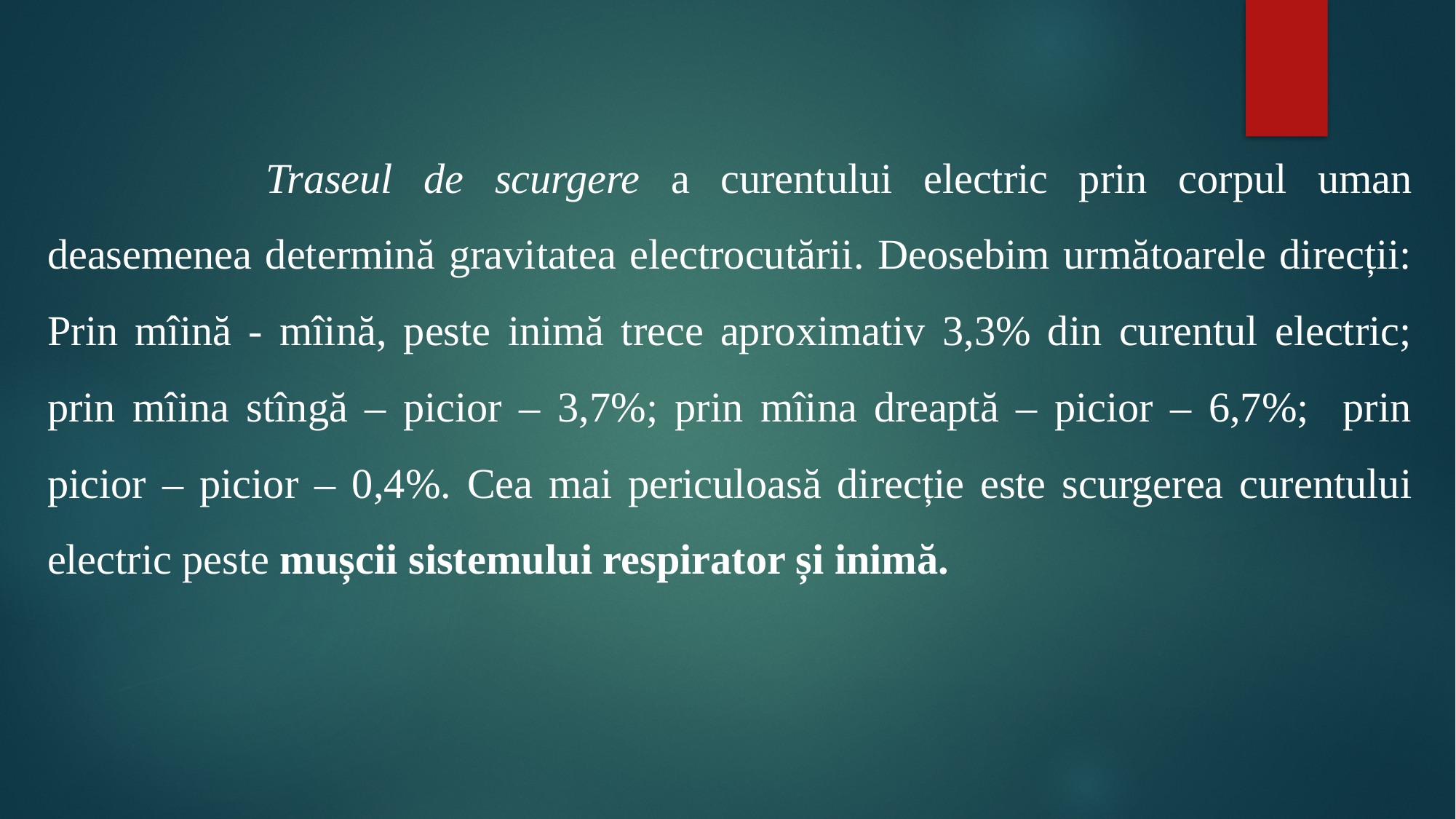

#
		Traseul de scurgere a curentului electric prin corpul uman deasemenea determină gravitatea electrocutării. Deosebim următoarele direcții: Prin mîină - mîină, peste inimă trece aproximativ 3,3% din curentul electric; prin mîina stîngă – picior – 3,7%; prin mîina dreaptă – picior – 6,7%;  prin picior – picior – 0,4%. Cea mai periculoasă direcție este scurgerea curentului electric peste mușcii sistemului respirator și inimă.